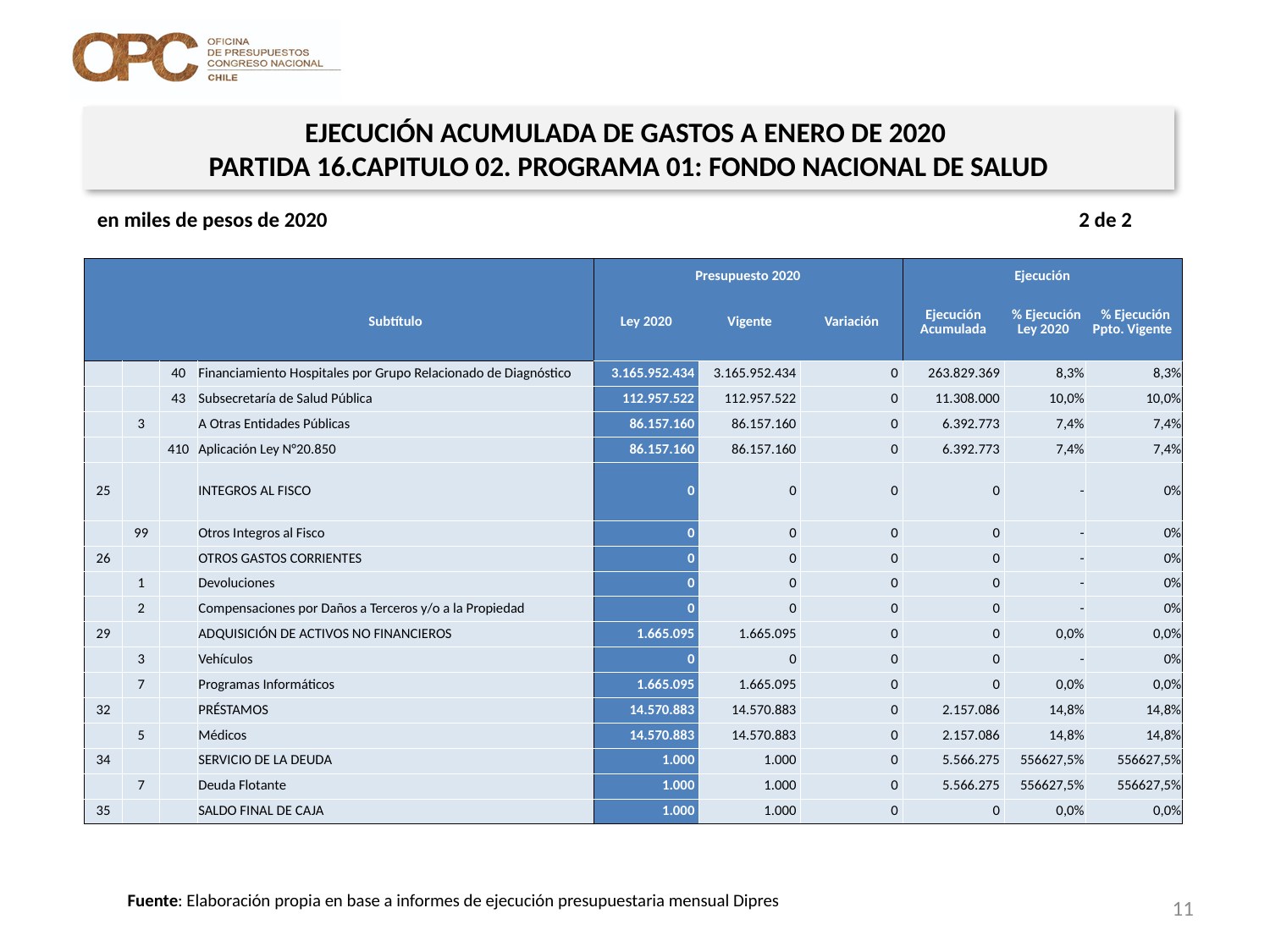

EJECUCIÓN ACUMULADA DE GASTOS A ENERO DE 2020
PARTIDA 16.CAPITULO 02. PROGRAMA 01: FONDO NACIONAL DE SALUD
en miles de pesos de 2020                                                                                                                                                           2 de 2
|  |  |  |  | Presupuesto 2020 |  |  | Ejecución |  |  |
| --- | --- | --- | --- | --- | --- | --- | --- | --- | --- |
|  |  |  | Subtítulo | Ley 2020 | Vigente | Variación | Ejecución Acumulada | % Ejecución Ley 2020 | % Ejecución Ppto. Vigente |
|  |  | 40 | Financiamiento Hospitales por Grupo Relacionado de Diagnóstico | 3.165.952.434 | 3.165.952.434 | 0 | 263.829.369 | 8,3% | 8,3% |
|  |  | 43 | Subsecretaría de Salud Pública | 112.957.522 | 112.957.522 | 0 | 11.308.000 | 10,0% | 10,0% |
|  | 3 |  | A Otras Entidades Públicas | 86.157.160 | 86.157.160 | 0 | 6.392.773 | 7,4% | 7,4% |
|  |  | 410 | Aplicación Ley N°20.850 | 86.157.160 | 86.157.160 | 0 | 6.392.773 | 7,4% | 7,4% |
| 25 |  |  | INTEGROS AL FISCO | 0 | 0 | 0 | 0 | - | 0% |
|  | 99 |  | Otros Integros al Fisco | 0 | 0 | 0 | 0 | - | 0% |
| 26 |  |  | OTROS GASTOS CORRIENTES | 0 | 0 | 0 | 0 | - | 0% |
|  | 1 |  | Devoluciones | 0 | 0 | 0 | 0 | - | 0% |
|  | 2 |  | Compensaciones por Daños a Terceros y/o a la Propiedad | 0 | 0 | 0 | 0 | - | 0% |
| 29 |  |  | ADQUISICIÓN DE ACTIVOS NO FINANCIEROS | 1.665.095 | 1.665.095 | 0 | 0 | 0,0% | 0,0% |
|  | 3 |  | Vehículos | 0 | 0 | 0 | 0 | - | 0% |
|  | 7 |  | Programas Informáticos | 1.665.095 | 1.665.095 | 0 | 0 | 0,0% | 0,0% |
| 32 |  |  | PRÉSTAMOS | 14.570.883 | 14.570.883 | 0 | 2.157.086 | 14,8% | 14,8% |
|  | 5 |  | Médicos | 14.570.883 | 14.570.883 | 0 | 2.157.086 | 14,8% | 14,8% |
| 34 |  |  | SERVICIO DE LA DEUDA | 1.000 | 1.000 | 0 | 5.566.275 | 556627,5% | 556627,5% |
|  | 7 |  | Deuda Flotante | 1.000 | 1.000 | 0 | 5.566.275 | 556627,5% | 556627,5% |
| 35 |  |  | SALDO FINAL DE CAJA | 1.000 | 1.000 | 0 | 0 | 0,0% | 0,0% |
Fuente: Elaboración propia en base a informes de ejecución presupuestaria mensual Dipres
11